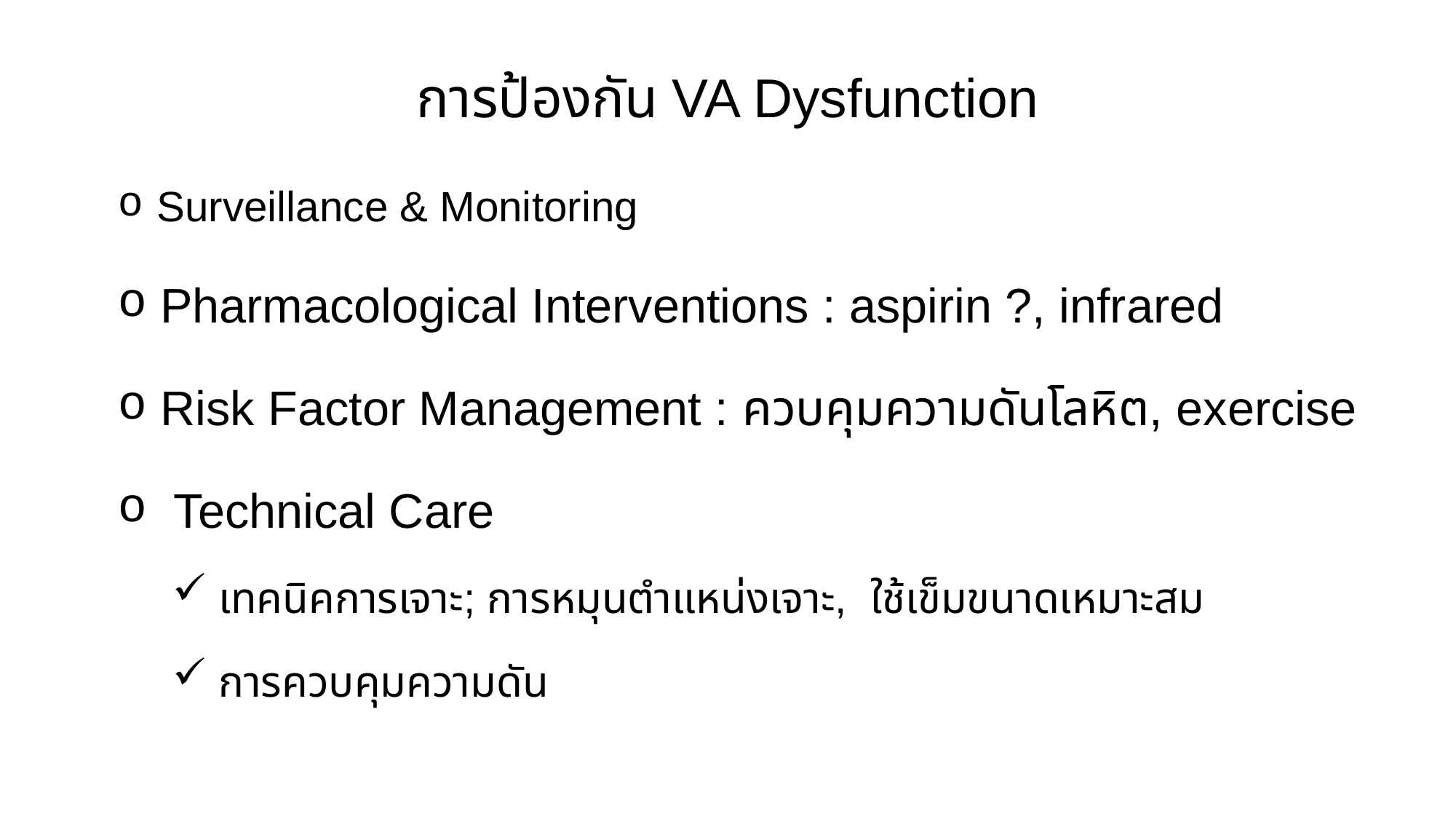

การป้องกัน VA Dysfunction
 Surveillance & Monitoring
 Pharmacological Interventions : aspirin ?, infrared
 Risk Factor Management : ควบคุมความดันโลหิต, exercise
  Technical Care
 เทคนิคการเจาะ; การหมุนตำแหน่งเจาะ,  ใช้เข็มขนาดเหมาะสม
 การควบคุมความดัน